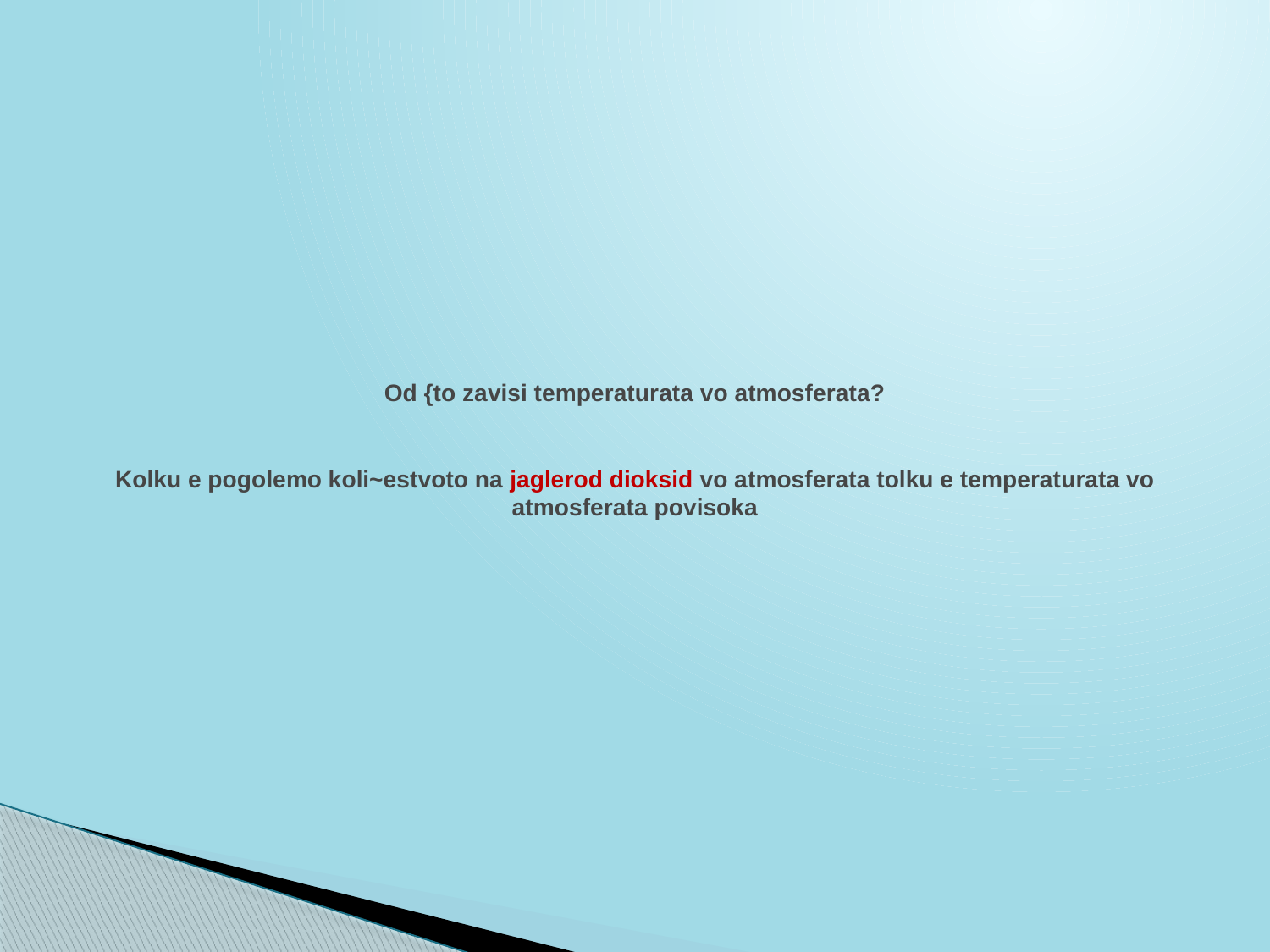

# Od {to zavisi temperaturata vo atmosferata? Kolku e pogolemo koli~estvoto na jaglerod dioksid vo atmosferata tolku e temperaturata vo atmosferata povisoka